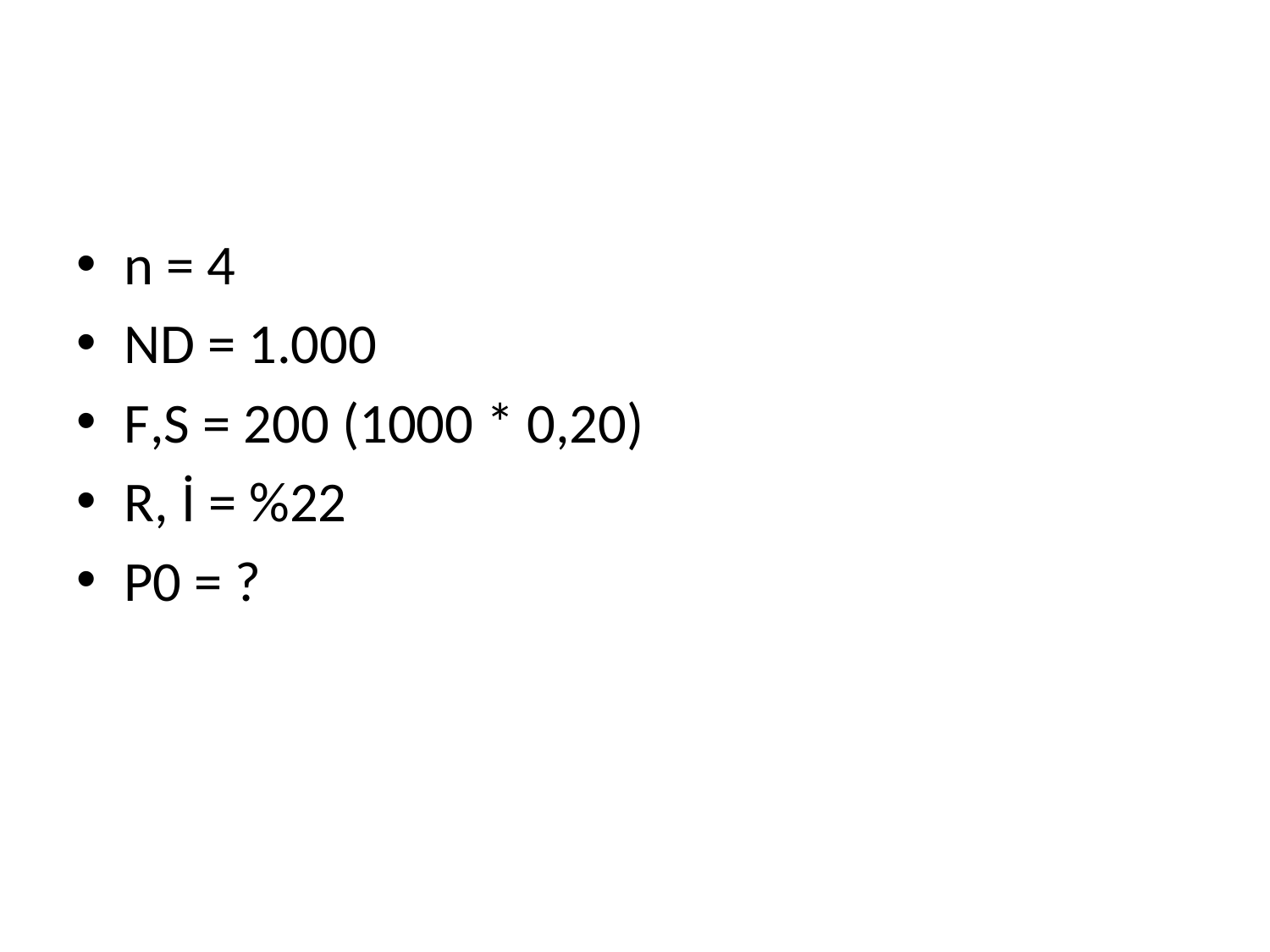

#
n = 4
ND = 1.000
F,S = 200 (1000 * 0,20)
R, İ = %22
P0 = ?